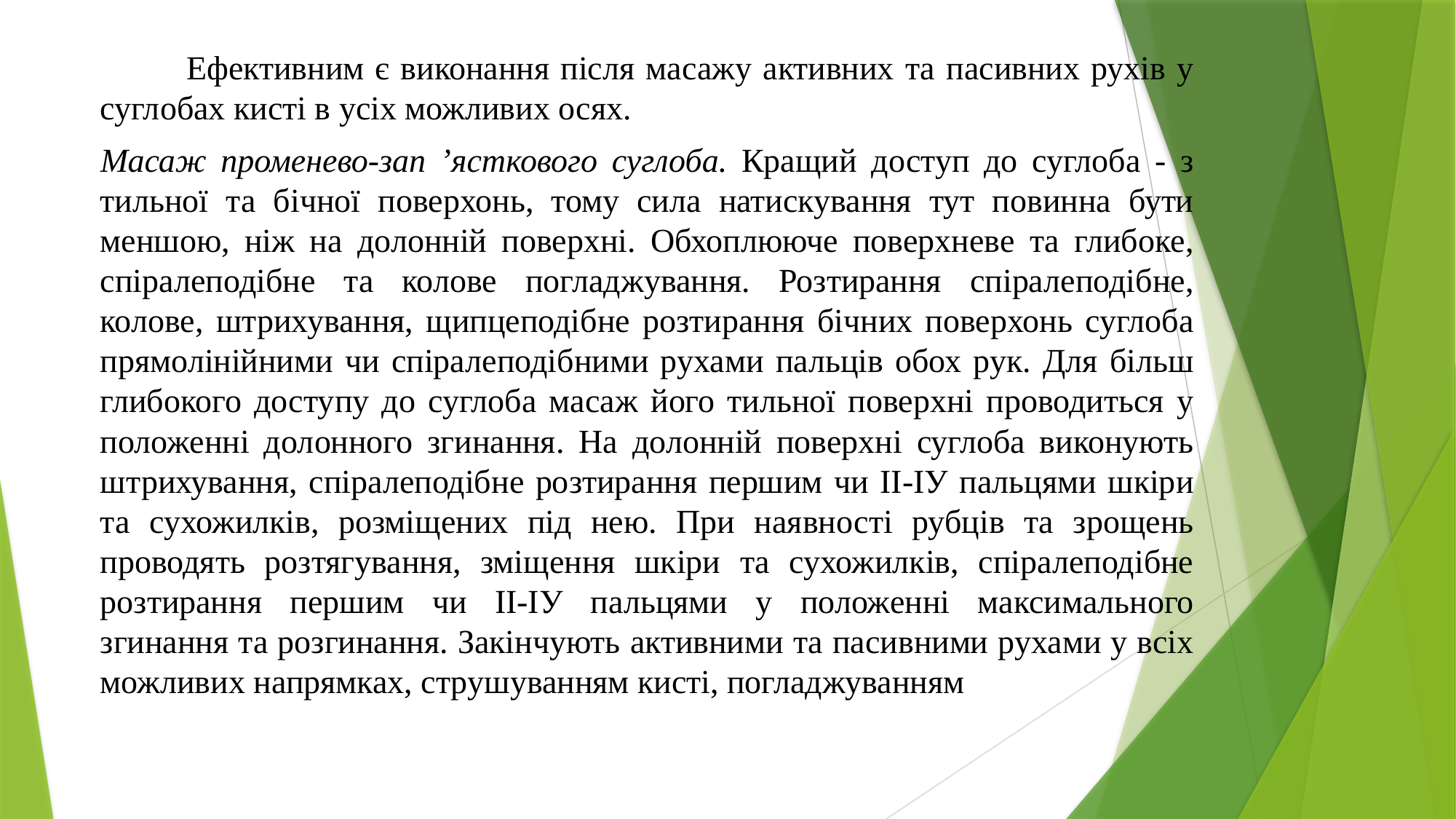

Ефективним є виконання після масажу активних та пасивних рухів у суглобах кисті в усіх можливих осях.
Масаж променево-зап ’ясткового суглоба. Кращий доступ до суглоба - з тильної та бічної поверхонь, тому сила натискування тут повинна бути меншою, ніж на долонній поверхні. Обхоплююче поверхневе та глибоке, спіралеподібне та колове погладжування. Розтирання спіралеподібне, колове, штрихування, щипцеподібне розтирання бічних поверхонь суглоба прямолінійними чи спіралеподібними рухами пальців обох рук. Для більш глибокого доступу до суглоба масаж його тильної поверхні проводиться у положенні долонного згинання. На долонній поверхні суглоба виконують штрихування, спіралеподібне розтирання першим чи ІІ-ІУ пальцями шкіри та сухожилків, розміщених під нею. При наявності рубців та зрощень проводять розтягування, зміщення шкіри та сухожилків, спіралеподібне розтирання першим чи ІІ-ІУ пальцями у положенні максимального згинання та розгинання. Закінчують активними та пасивними рухами у всіх можливих напрямках, струшуванням кисті, погладжуванням